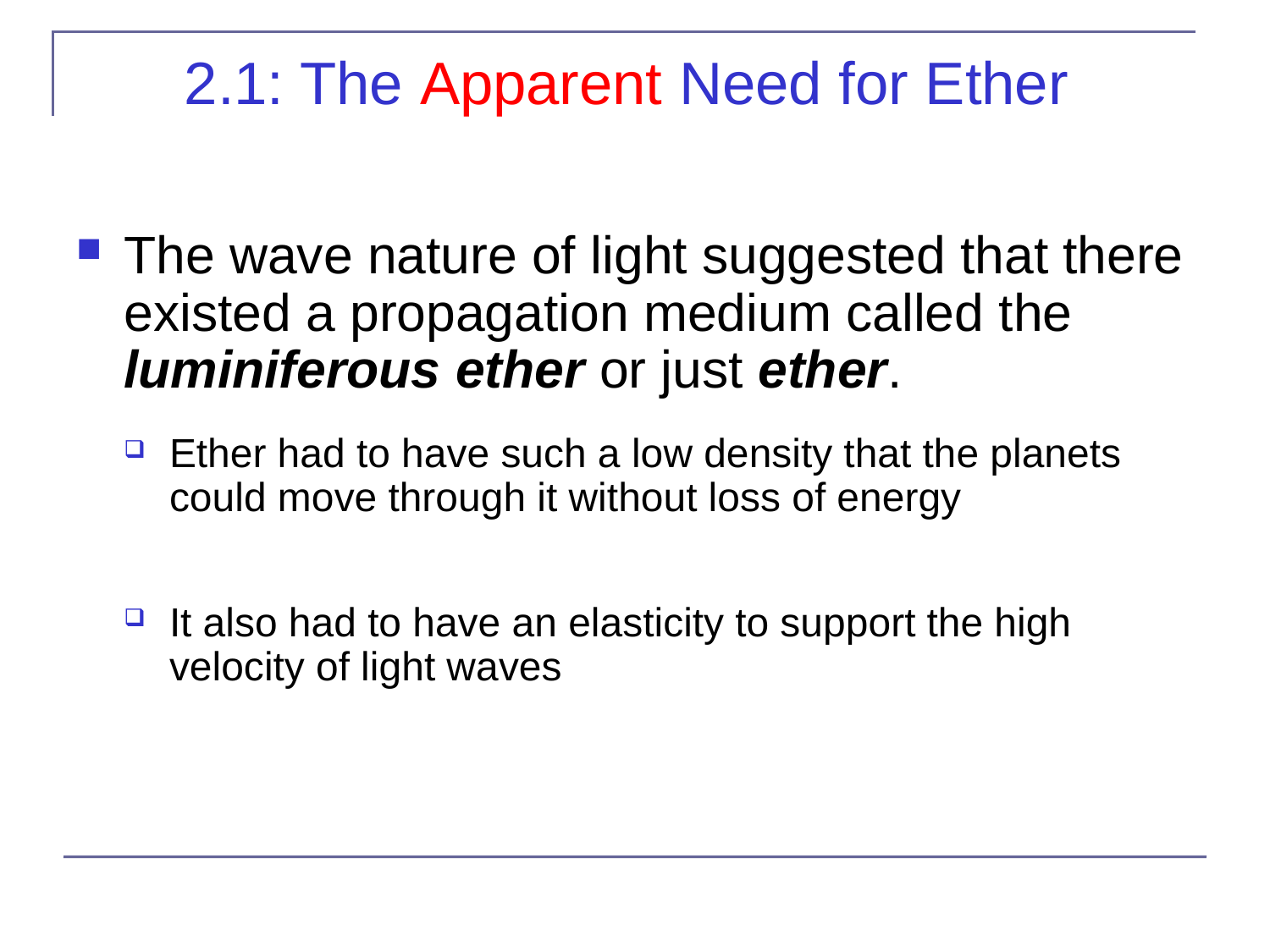

# 2.1: The Apparent Need for Ether
The wave nature of light suggested that there existed a propagation medium called the luminiferous ether or just ether.

Ether had to have such a low density that the planets could move through it without loss of energy

It also had to have an elasticity to support the high velocity of light waves